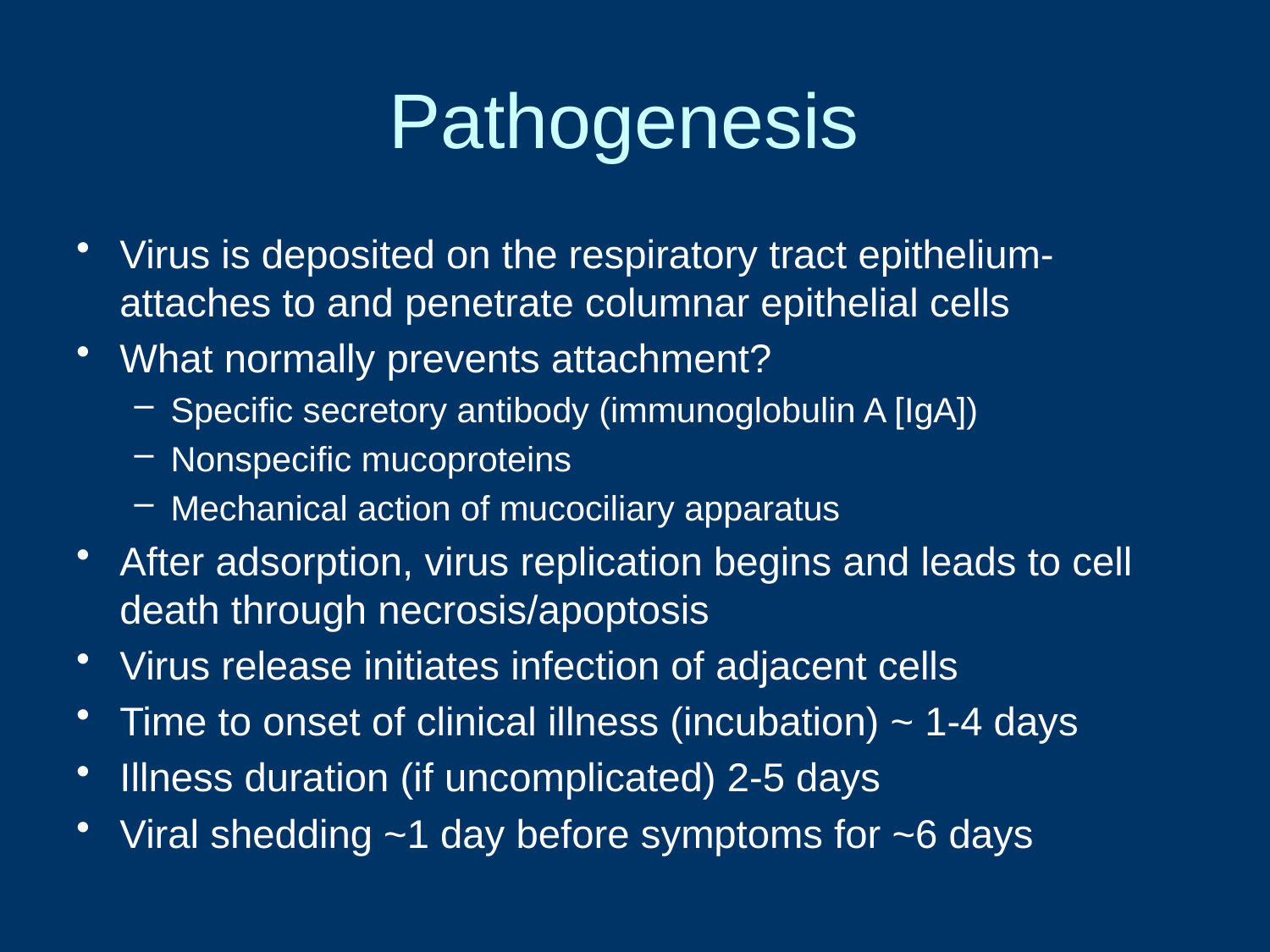

# Pathogenesis
Virus is deposited on the respiratory tract epithelium-attaches to and penetrate columnar epithelial cells
What normally prevents attachment?
Specific secretory antibody (immunoglobulin A [IgA])
Nonspecific mucoproteins
Mechanical action of mucociliary apparatus
After adsorption, virus replication begins and leads to cell death through necrosis/apoptosis
Virus release initiates infection of adjacent cells
Time to onset of clinical illness (incubation) ~ 1-4 days
Illness duration (if uncomplicated) 2-5 days
Viral shedding ~1 day before symptoms for ~6 days